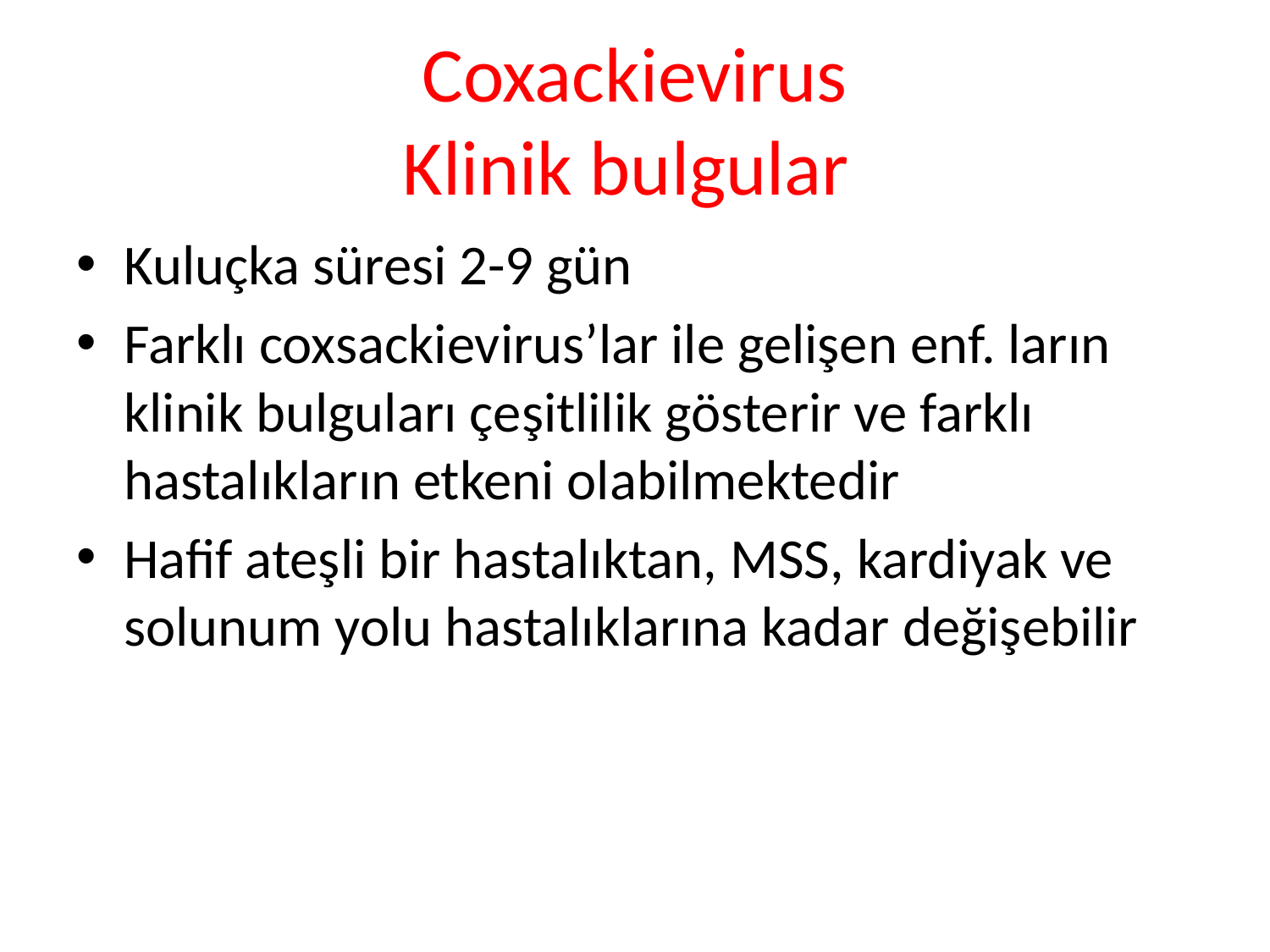

# Coxackievirus Klinik bulgular
Kuluçka süresi 2-9 gün
Farklı coxsackievirus’lar ile gelişen enf. ların klinik bulguları çeşitlilik gösterir ve farklı hastalıkların etkeni olabilmektedir
Hafif ateşli bir hastalıktan, MSS, kardiyak ve solunum yolu hastalıklarına kadar değişebilir